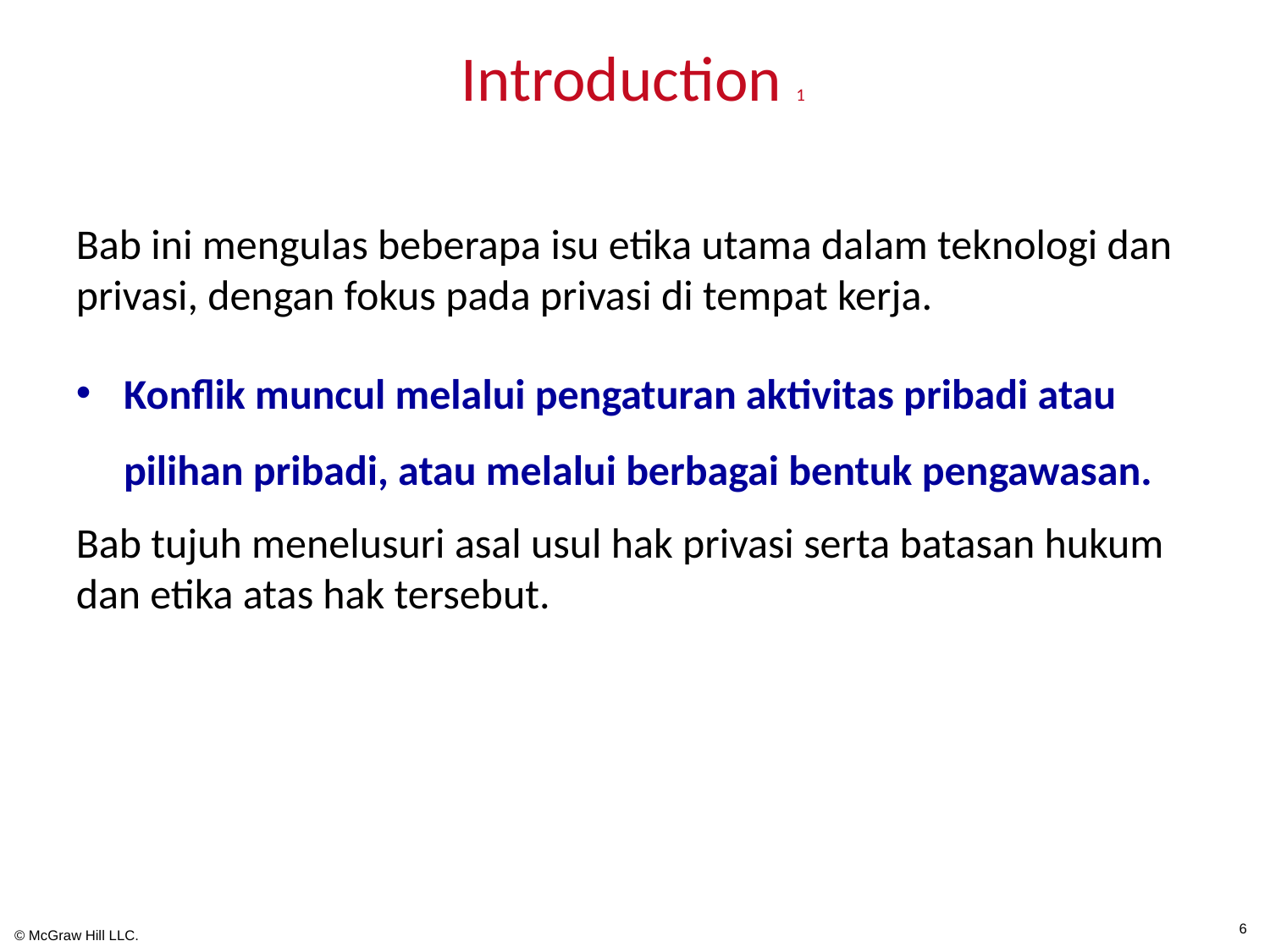

# Introduction 1

Bab ini mengulas beberapa isu etika utama dalam teknologi dan privasi, dengan fokus pada privasi di tempat kerja.
Konflik muncul melalui pengaturan aktivitas pribadi atau pilihan pribadi, atau melalui berbagai bentuk pengawasan.
Bab tujuh menelusuri asal usul hak privasi serta batasan hukum dan etika atas hak tersebut.
6